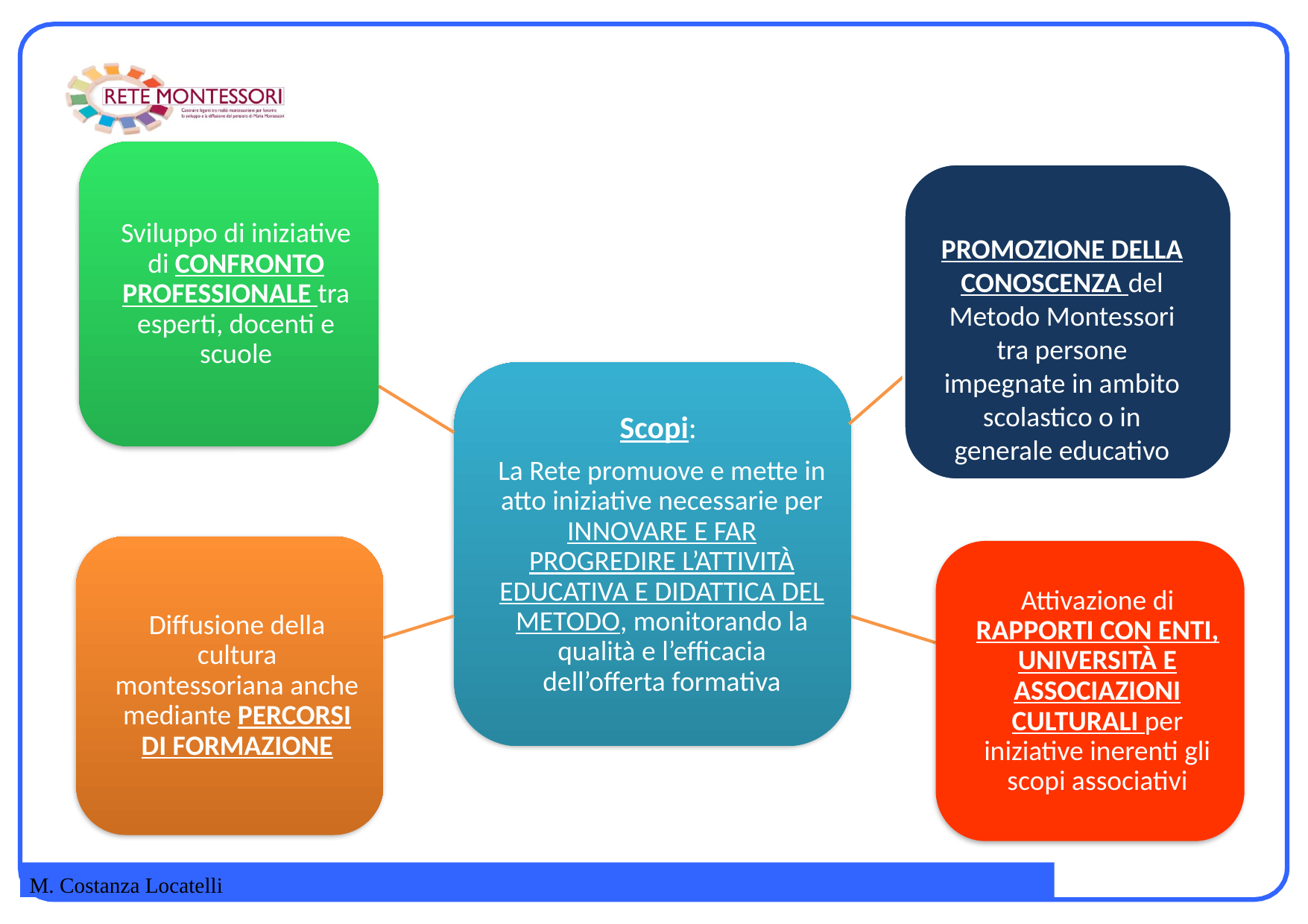

Scopi:
La Rete promuove e mette in atto iniziative necessarie per INNOVARE E FAR PROGREDIRE L’ATTIVITÀ EDUCATIVA E DIDATTICA DEL METODO, monitorando la qualità e l’efficacia dell’offerta formativa
Sviluppo di iniziative di CONFRONTO PROFESSIONALE tra esperti, docenti e scuole
Attivazione di RAPPORTI CON ENTI, UNIVERSITÀ E ASSOCIAZIONI CULTURALI per iniziative inerenti gli scopi associativi
Diffusione della cultura montessoriana anche mediante PERCORSI DI FORMAZIONE

PROMOZIONE DELLA CONOSCENZA del Metodo Montessori tra persone impegnate in ambito scolastico o in generale educativo

M. Costanza Locatelli